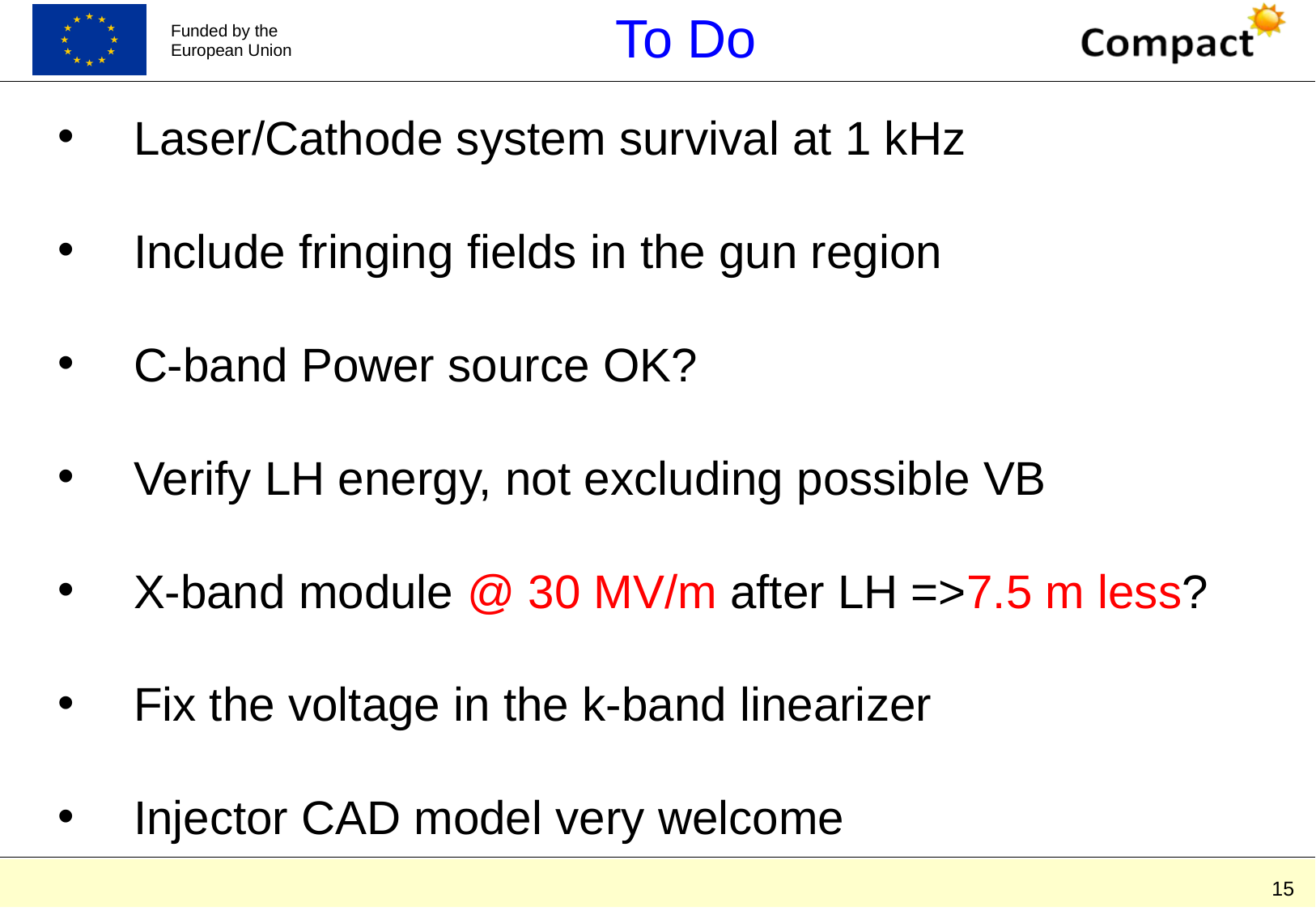

To Do
Laser/Cathode system survival at 1 kHz

Include fringing fields in the gun region

C-band Power source OK?

Verify LH energy, not excluding possible VB

X-band module @ 30 MV/m after LH =>7.5 m less?

Fix the voltage in the k-band linearizer

Injector CAD model very welcome

15